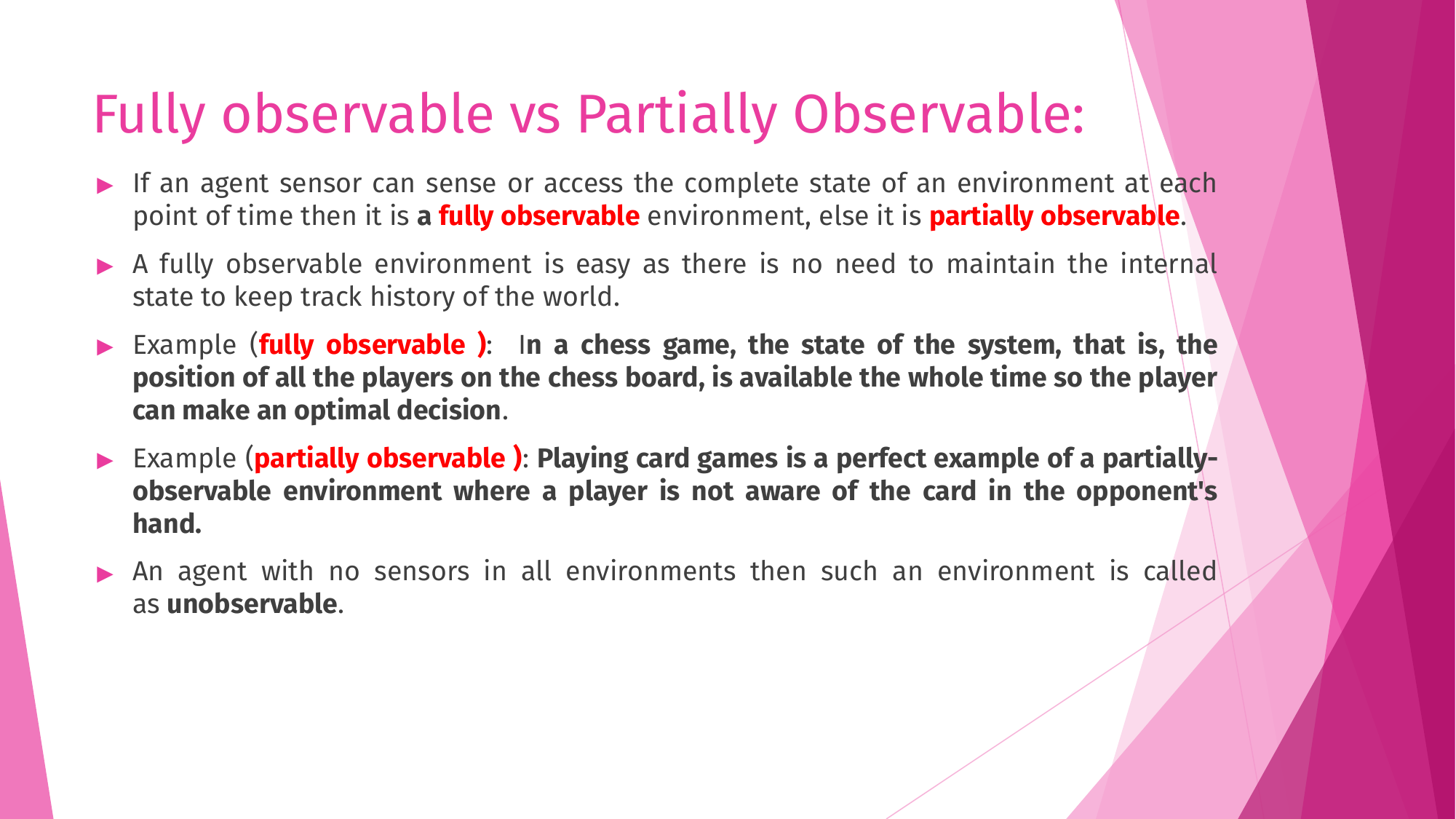

# Fully observable vs Partially Observable:
If an agent sensor can sense or access the complete state of an environment at each point of time then it is a fully observable environment, else it is partially observable.
A fully observable environment is easy as there is no need to maintain the internal state to keep track history of the world.
Example (fully observable ):  In a chess game, the state of the system, that is, the position of all the players on the chess board, is available the whole time so the player can make an optimal decision.
Example (partially observable ): Playing card games is a perfect example of a partially-observable environment where a player is not aware of the card in the opponent's hand.
An agent with no sensors in all environments then such an environment is called as unobservable.